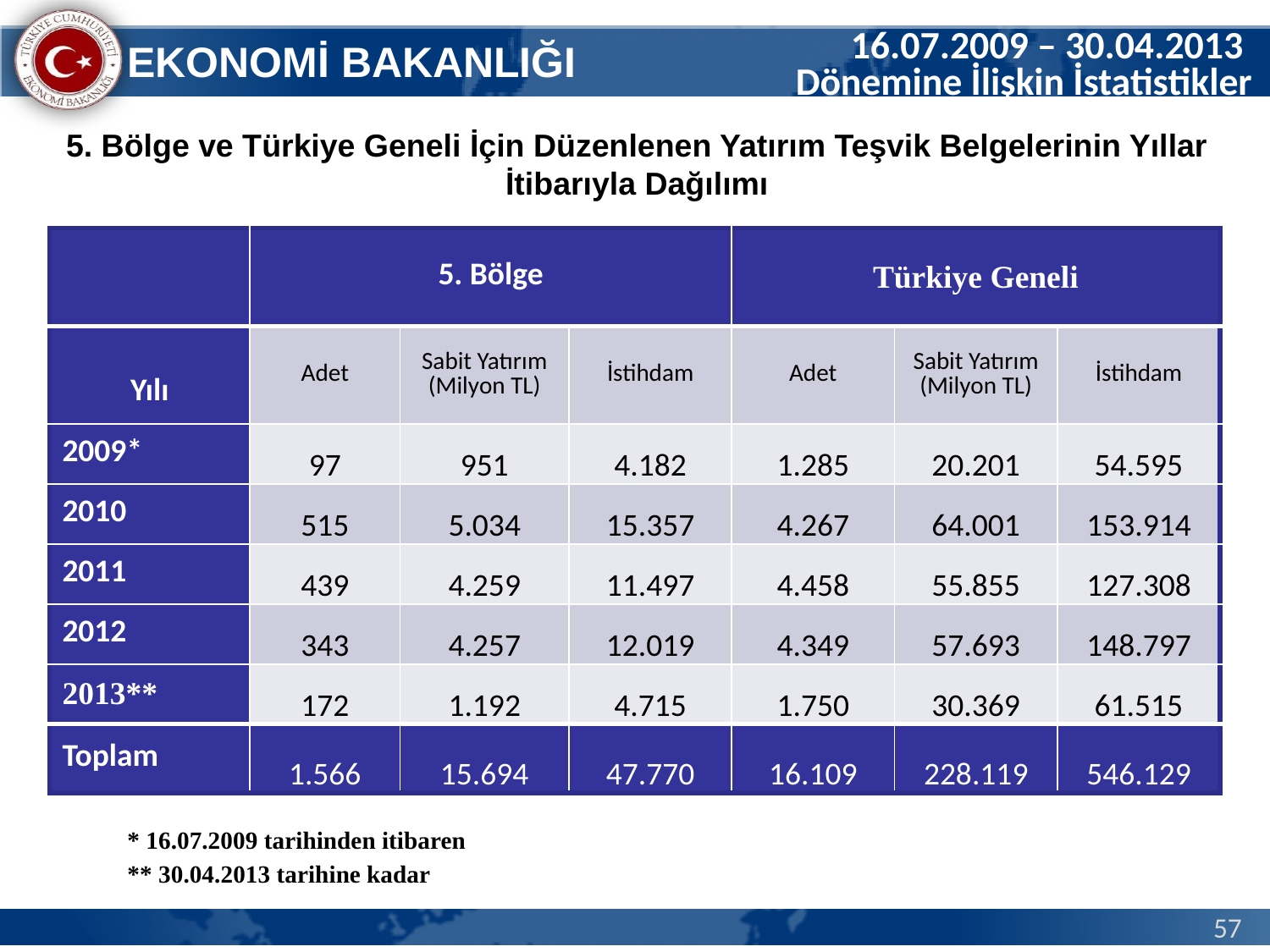

16.07.2009 – 30.04.2013
Dönemine İlişkin İstatistikler
5. Bölge ve Türkiye Geneli İçin Düzenlenen Yatırım Teşvik Belgelerinin Yıllar İtibarıyla Dağılımı
|  | 5. Bölge |  |  | Türkiye Geneli |  |  |
| --- | --- | --- | --- | --- | --- | --- |
| Yılı | Adet | Sabit Yatırım (Milyon TL) | İstihdam | Adet | Sabit Yatırım (Milyon TL) | İstihdam |
| 2009\* | 97 | 951 | 4.182 | 1.285 | 20.201 | 54.595 |
| 2010 | 515 | 5.034 | 15.357 | 4.267 | 64.001 | 153.914 |
| 2011 | 439 | 4.259 | 11.497 | 4.458 | 55.855 | 127.308 |
| 2012 | 343 | 4.257 | 12.019 | 4.349 | 57.693 | 148.797 |
| 2013\*\* | 172 | 1.192 | 4.715 | 1.750 | 30.369 | 61.515 |
| Toplam | 1.566 | 15.694 | 47.770 | 16.109 | 228.119 | 546.129 |
* 16.07.2009 tarihinden itibaren
** 30.04.2013 tarihine kadar